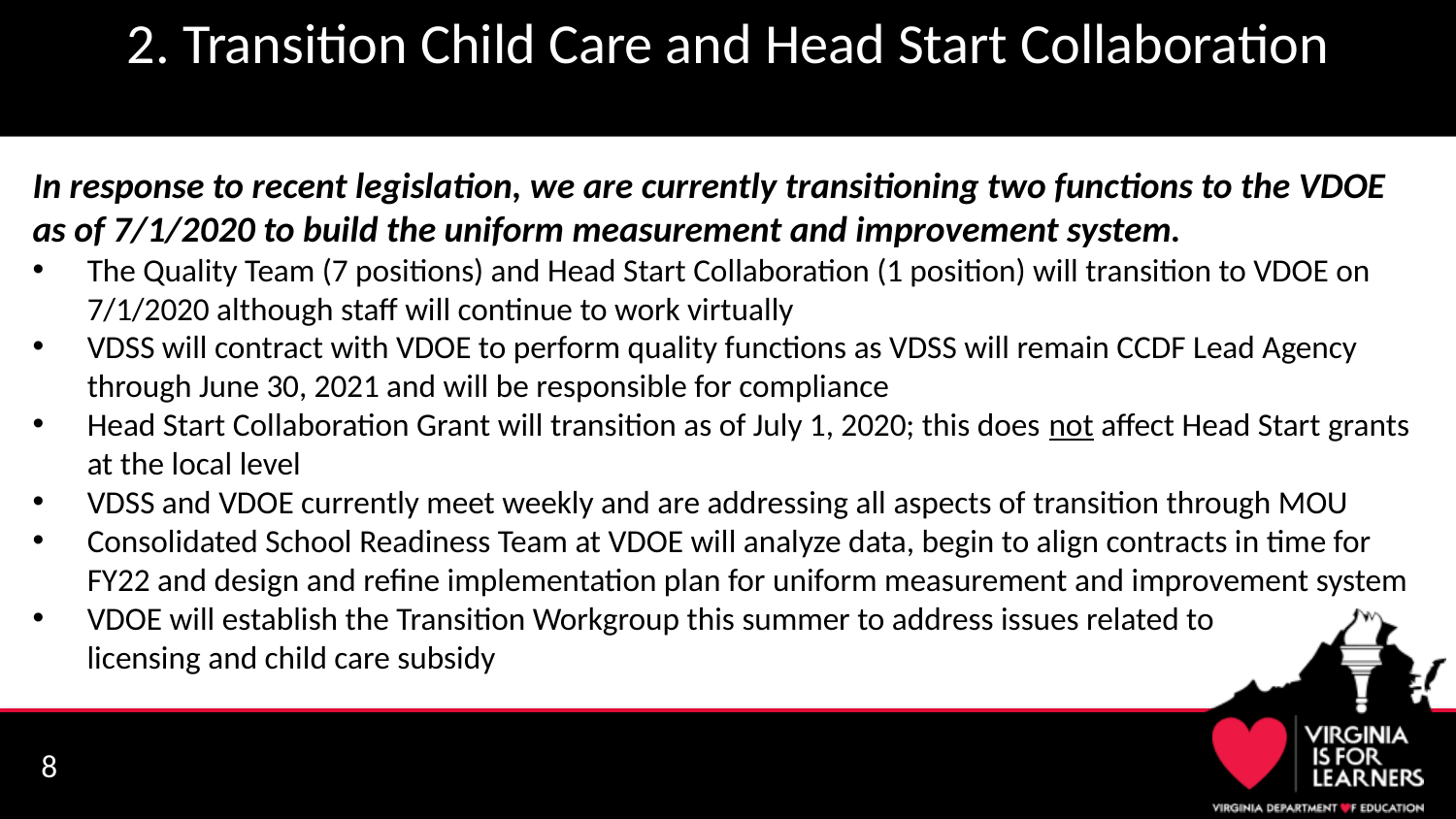

# 2. Transition Child Care and Head Start Collaboration
In response to recent legislation, we are currently transitioning two functions to the VDOE as of 7/1/2020 to build the uniform measurement and improvement system.
The Quality Team (7 positions) and Head Start Collaboration (1 position) will transition to VDOE on 7/1/2020 although staff will continue to work virtually
VDSS will contract with VDOE to perform quality functions as VDSS will remain CCDF Lead Agency through June 30, 2021 and will be responsible for compliance
Head Start Collaboration Grant will transition as of July 1, 2020; this does not affect Head Start grants at the local level
VDSS and VDOE currently meet weekly and are addressing all aspects of transition through MOU
Consolidated School Readiness Team at VDOE will analyze data, begin to align contracts in time for FY22 and design and refine implementation plan for uniform measurement and improvement system
VDOE will establish the Transition Workgroup this summer to address issues related to
licensing and child care subsidy